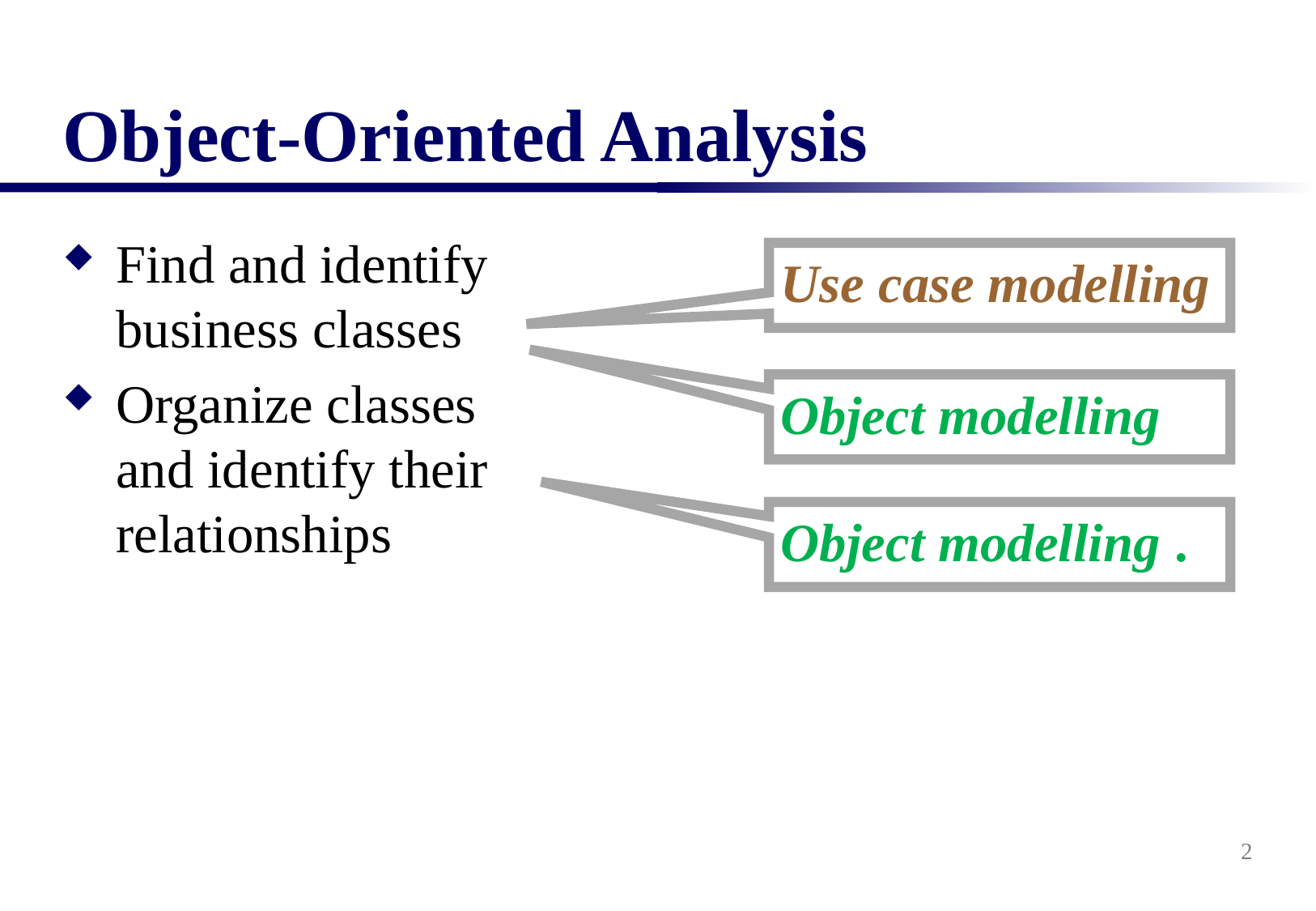

# Object-Oriented Analysis
Find and identify business classes
Organize classes      and identify their relationships

Use case modelling
Object modelling
Object modelling .
2